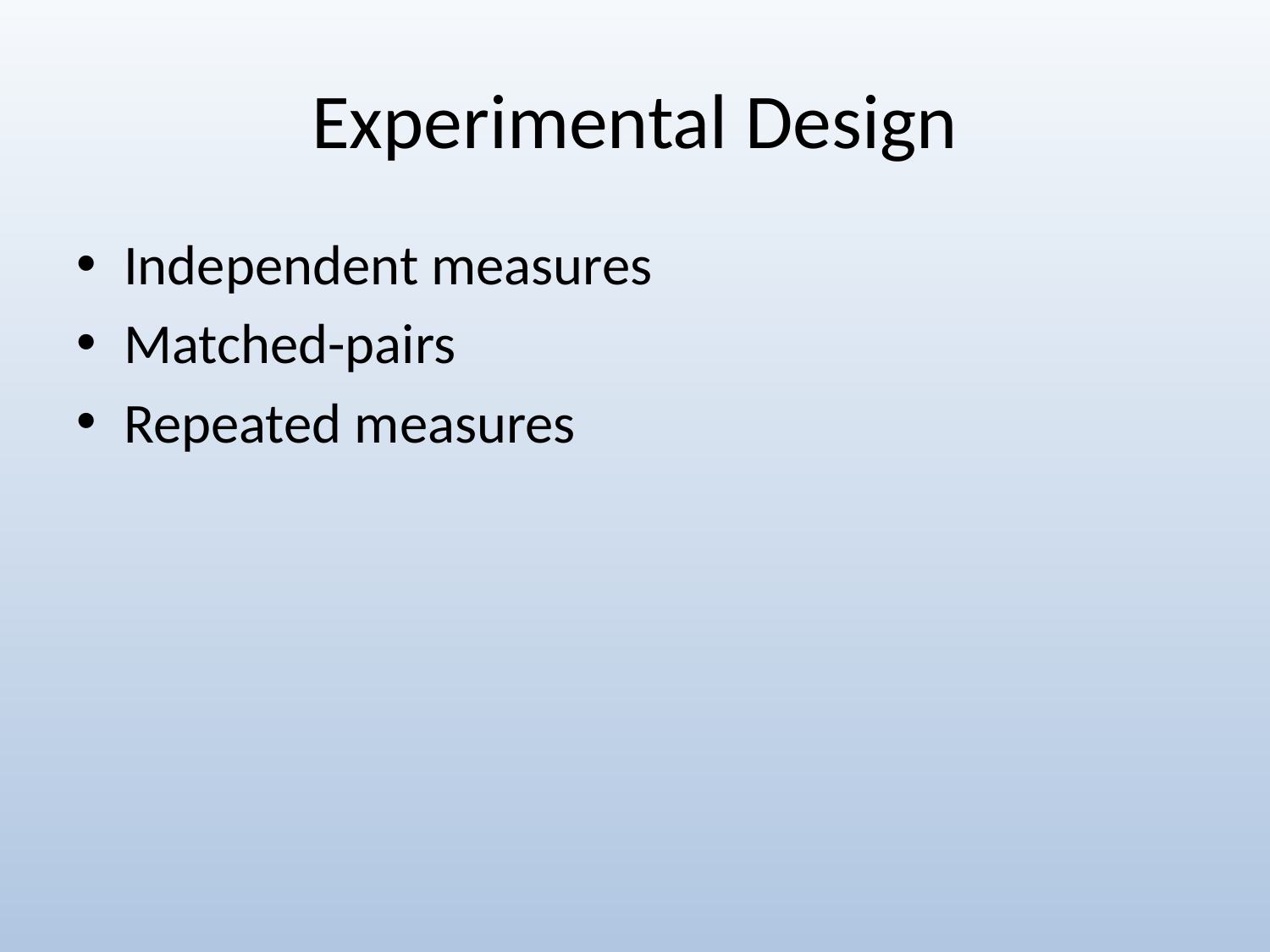

# Experimental Design
Independent measures
Matched-pairs
Repeated measures